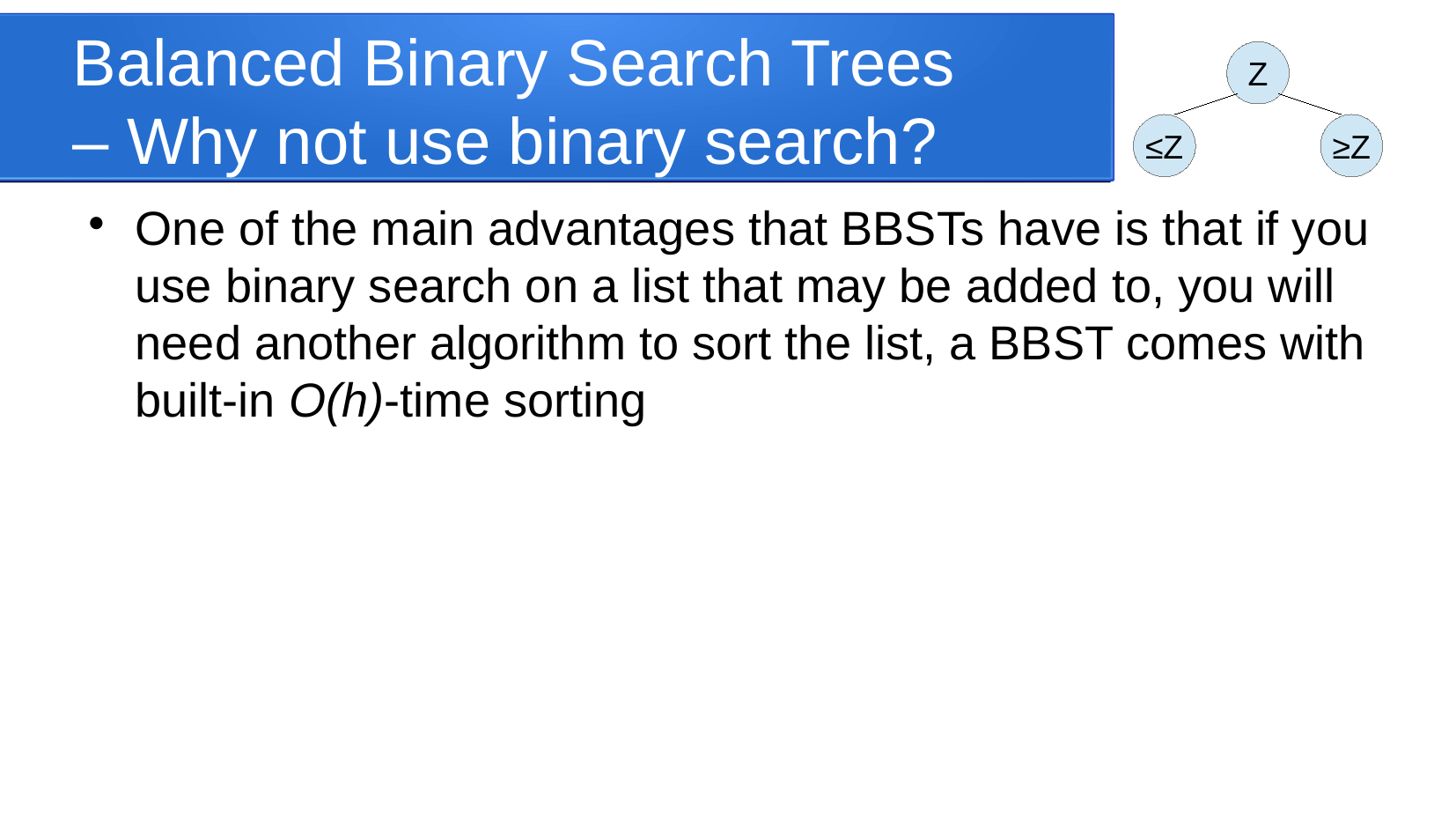

Balanced Binary Search Trees
– Why not use binary search?
Z

≤Z
≥Z
One of the main advantages that BBSTs have is that if you use binary search on a list that may be added to, you will need another algorithm to sort the list, a BBST comes with built-in O(h)-time sorting